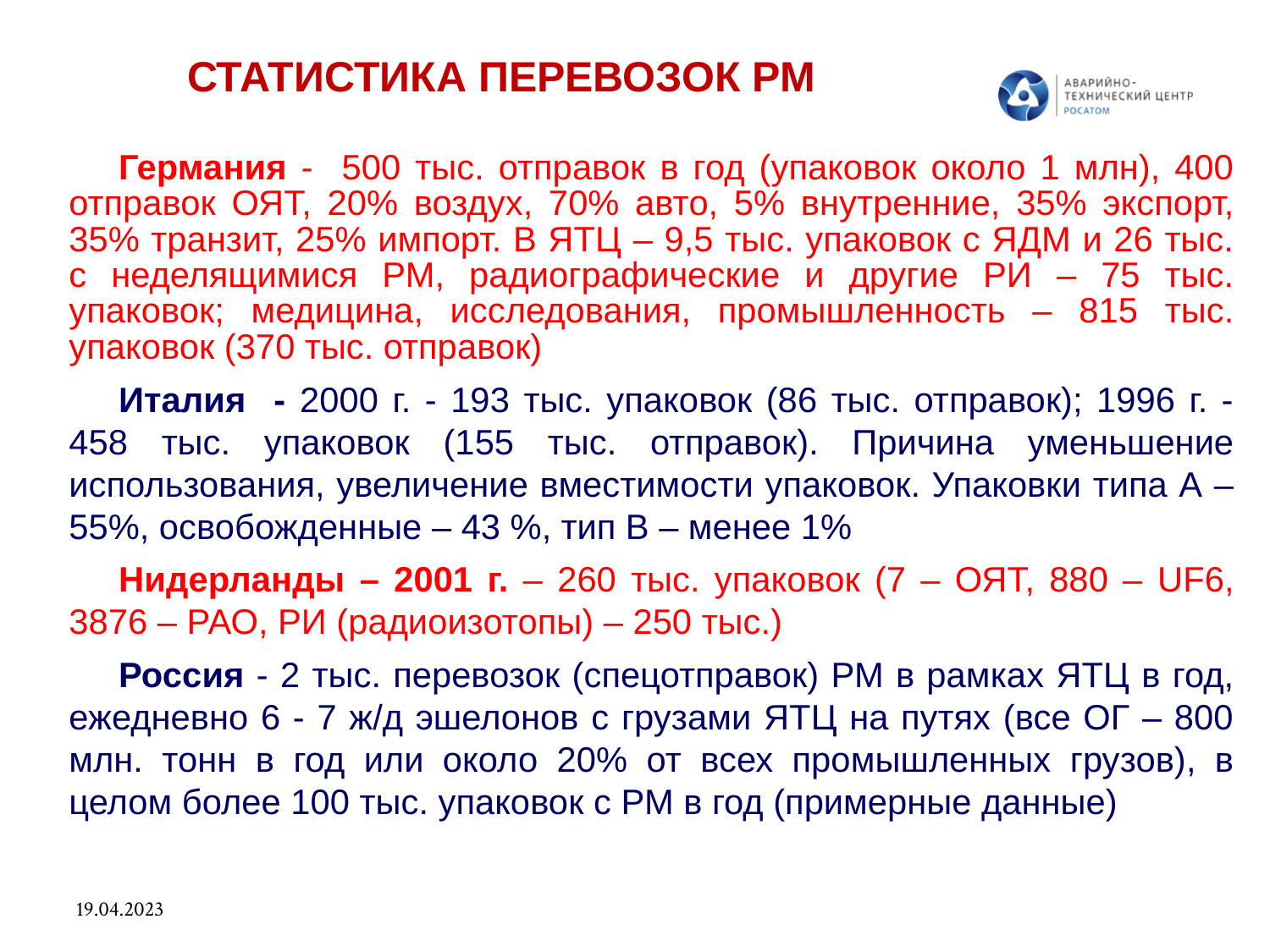

СТАТИСТИКА ПЕРЕВОЗОК РМ РМ
Германия -  500 тыс. отправок в год (упаковок около 1 млн), 400 отправок ОЯТ, 20% воздух, 70% авто, 5% внутренние, 35% экспорт, 35% транзит, 25% импорт. В ЯТЦ – 9,5 тыс. упаковок с ЯДМ и 26 тыс. с неделящимися РМ, радиографические и другие РИ – 75 тыс. упаковок; медицина, исследования, промышленность – 815 тыс. упаковок (370 тыс. отправок)
Италия  - 2000 г. - 193 тыс. упаковок (86 тыс. отправок); 1996 г. - 458 тыс. упаковок (155 тыс. отправок). Причина уменьшение использования, увеличение вместимости упаковок. Упаковки типа А – 55%, освобожденные – 43 %, тип В – менее 1%
Нидерланды – 2001 г. – 260 тыс. упаковок (7 – ОЯТ, 880 – UF6, 3876 – РАО, РИ (радиоизотопы) – 250 тыс.)
Россия - 2 тыс. перевозок (спецотправок) РМ в рамках ЯТЦ в год, ежедневно 6 - 7 ж/д эшелонов с грузами ЯТЦ на путях (все ОГ – 800 млн. тонн в год или около 20% от всех промышленных грузов), в целом более 100 тыс. упаковок с РМ в год (примерные данные)

19.04.2023